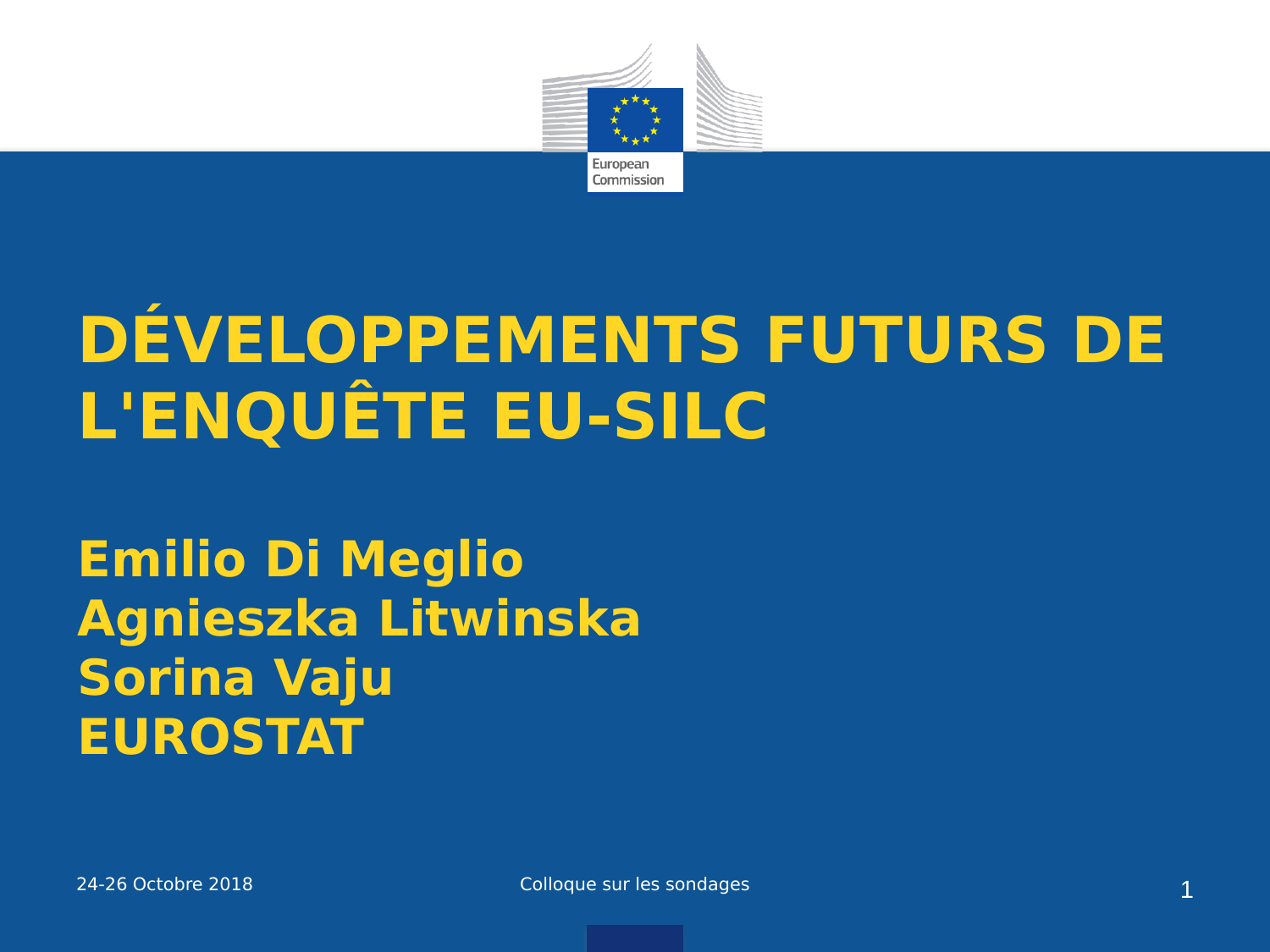

# développements futurs de l'enquête EU-SILC Emilio Di Meglio Agnieszka Litwinska Sorina Vaju EUROSTAT
24-26 Octobre 2018
Colloque sur les sondages
1